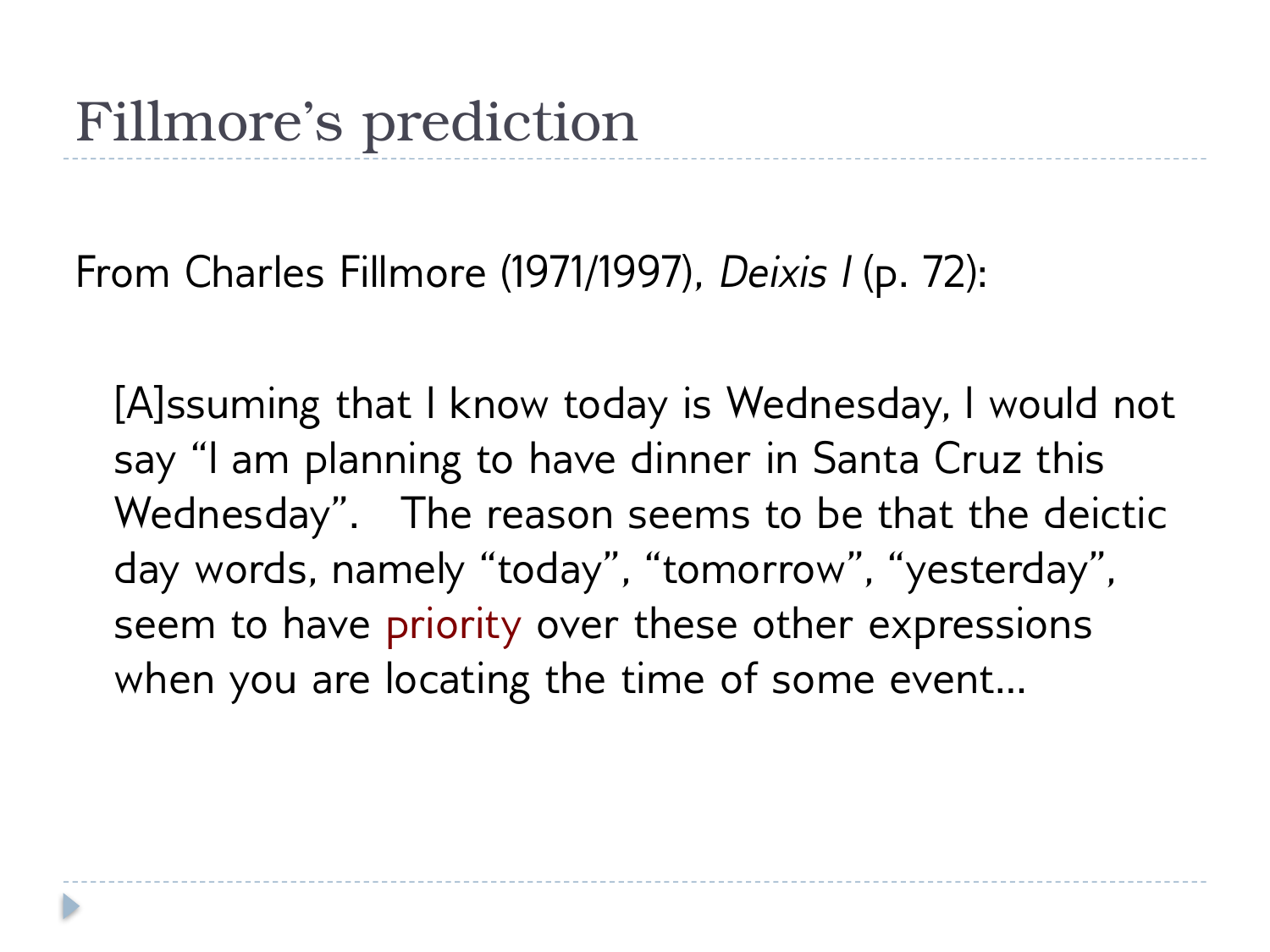

# Fillmore’s prediction

From Charles Fillmore (1971/1997), Deixis I (p. 72):

	[A]ssuming that I know today is Wednesday, I would not say “I am planning to have dinner in Santa Cruz this Wednesday”.   The reason seems to be that the deictic day words, namely “today”, “tomorrow”, “yesterday”, seem to have priority over these other expressions when you are locating the time of some event…